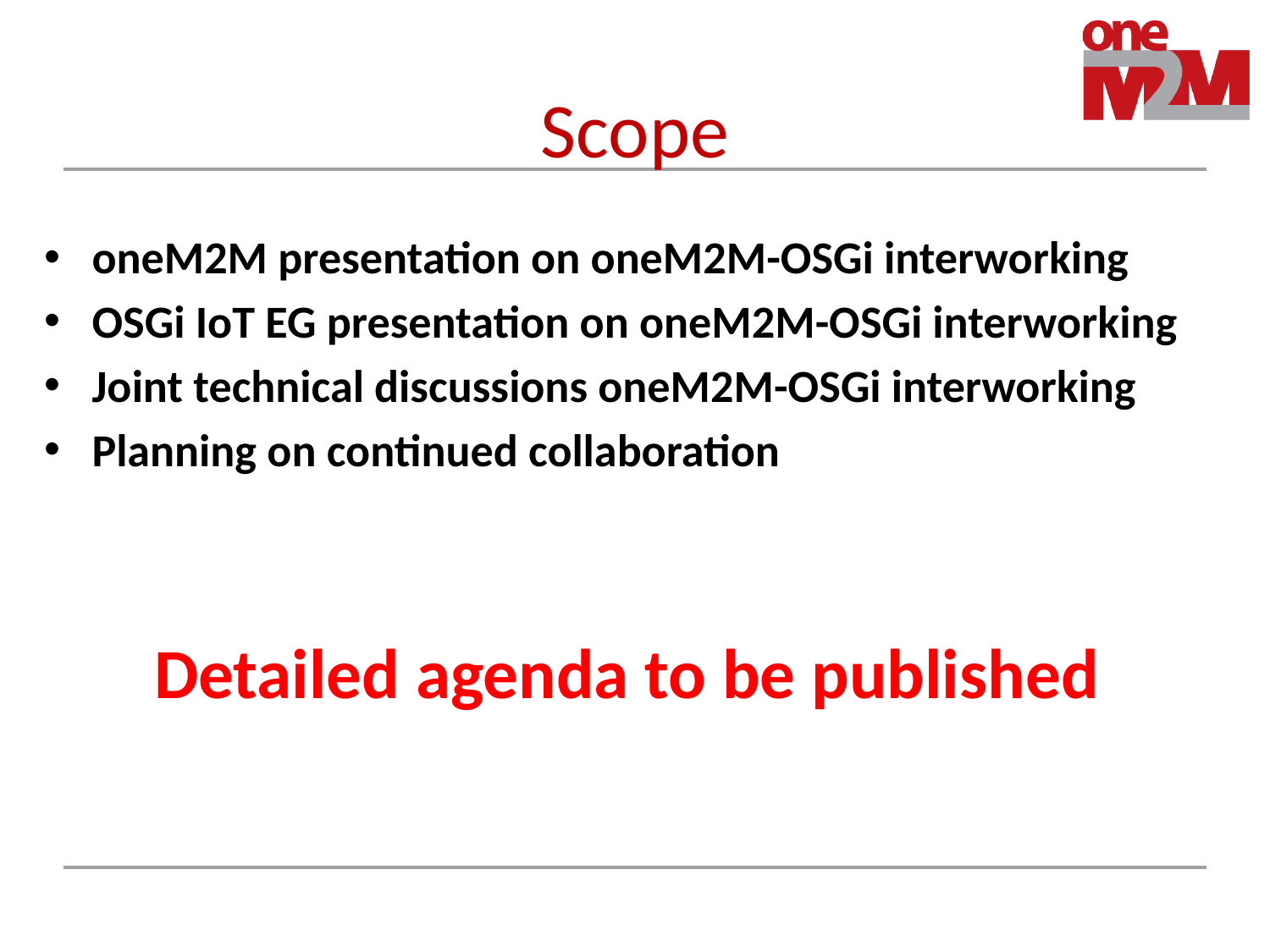

# Scope
oneM2M presentation on oneM2M-OSGi interworking
OSGi IoT EG presentation on oneM2M-OSGi interworking
Joint technical discussions oneM2M-OSGi interworking
Planning on continued collaboration

Detailed agenda to be published